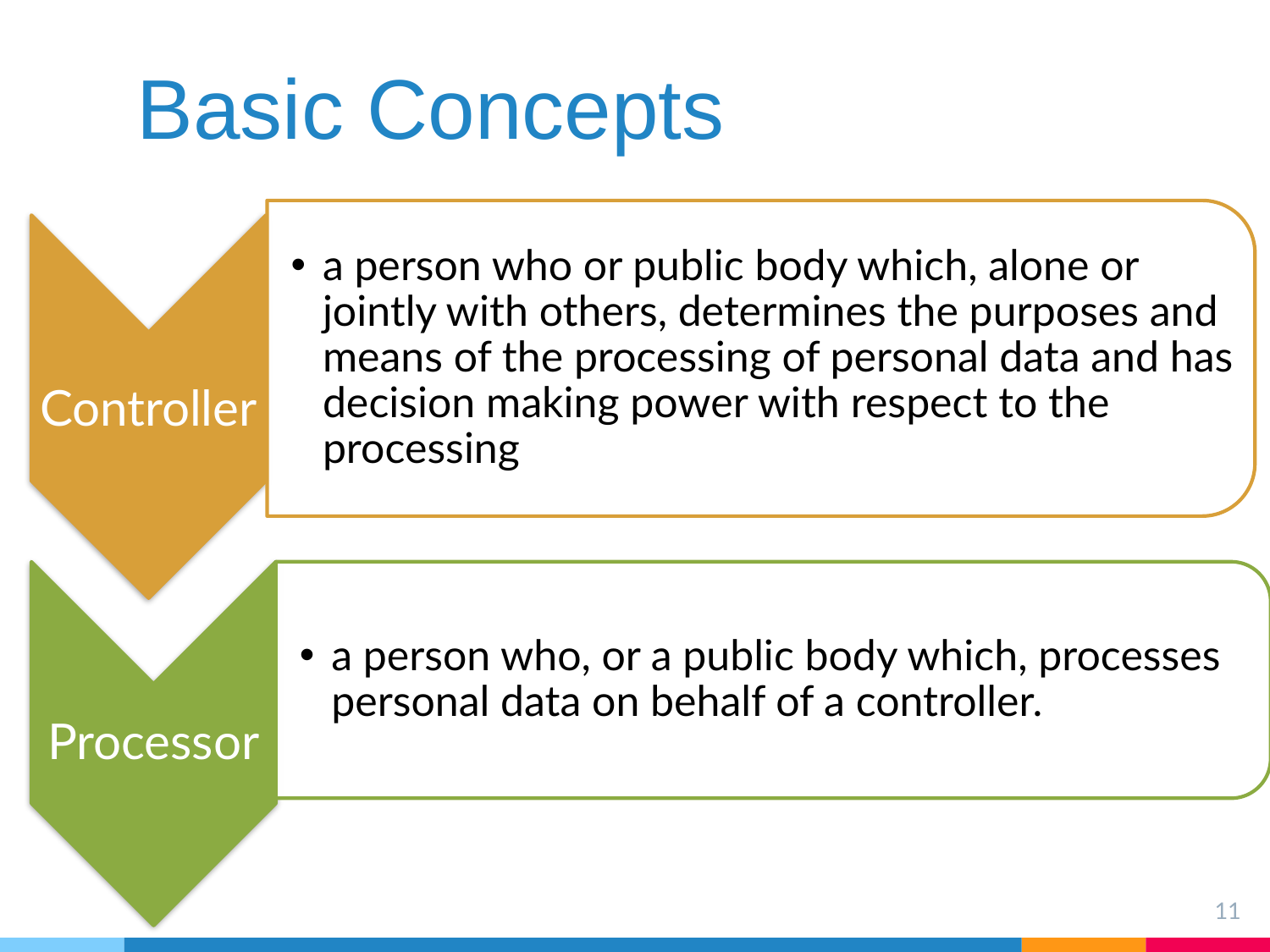

# Basic Concepts

Controller
a person who or public body which, alone or jointly with others, determines the purposes and means of the processing of personal data and has decision making power with respect to the processing
Processor
a person who, or a public body which, processes personal data on behalf of a controller.
11